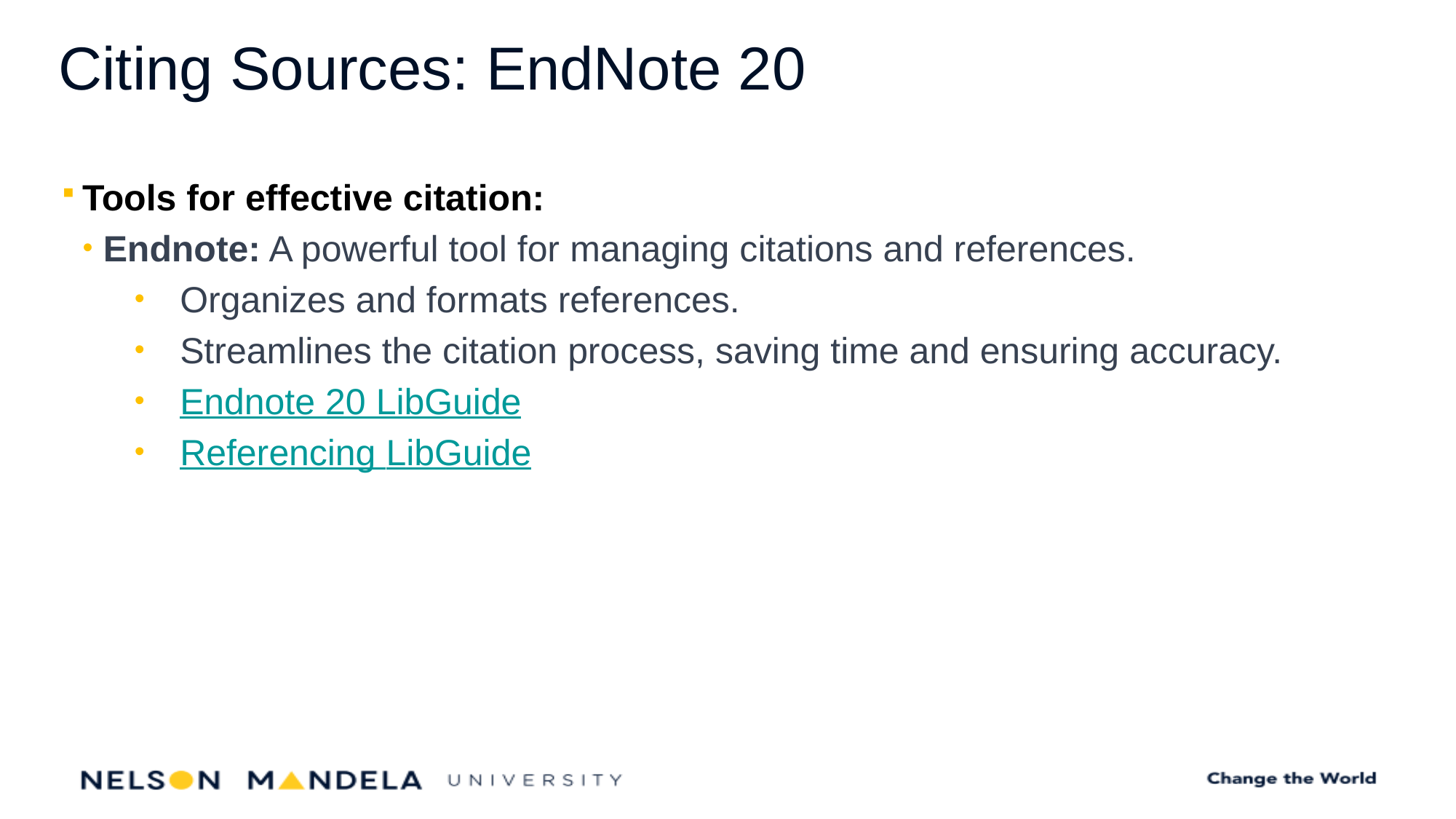

# Citing Sources: EndNote 20

Tools for effective citation:
Endnote: A powerful tool for managing citations and references.
Organizes and formats references.
Streamlines the citation process, saving time and ensuring accuracy.
Endnote 20 LibGuide
Referencing LibGuide